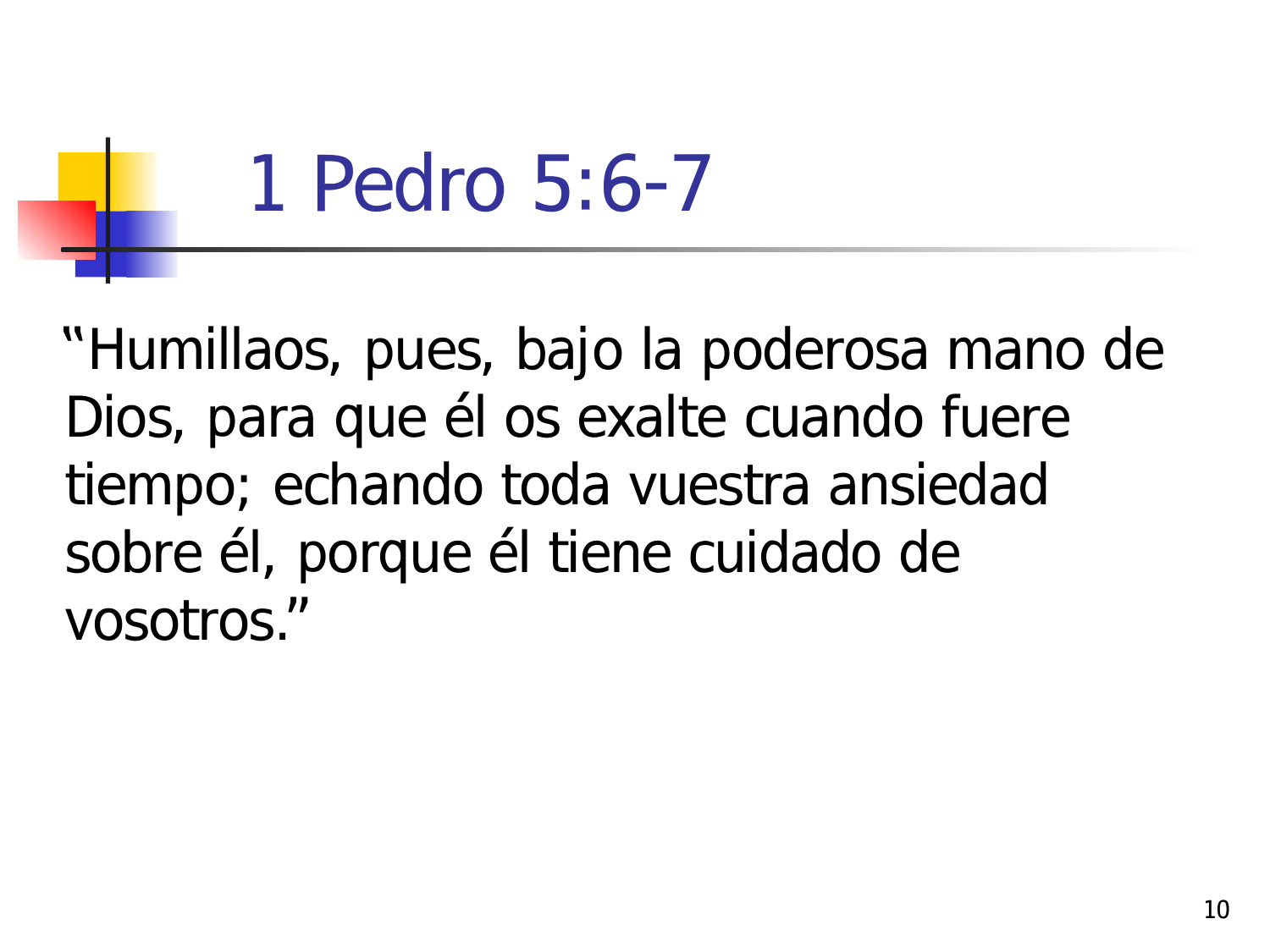

# 1 Pedro 5:6-7
“Humillaos, pues, bajo la poderosa mano de Dios, para que él os exalte cuando fuere tiempo; echando toda vuestra ansiedad sobre él, porque él tiene cuidado de vosotros.”
10